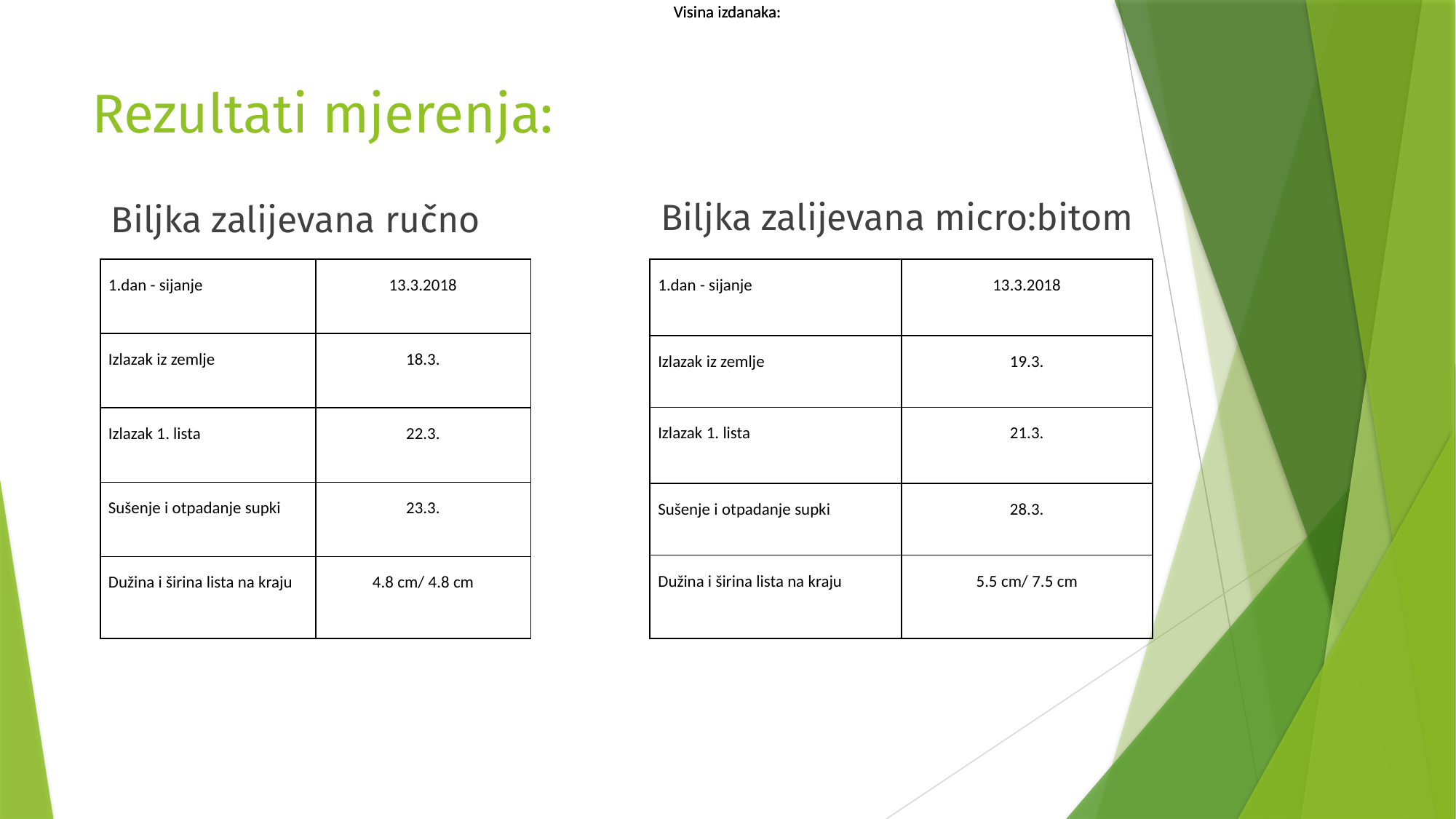

Visina izdanaka:

Visina izdanaka:

# Rezultati mjerenja:
Biljka zalijevana micro:bitom
Biljka zalijevana ručno
| 1.dan - sijanje | 13.3.2018 |
| --- | --- |
| Izlazak iz zemlje | 18.3. |
| Izlazak 1. lista | 22.3. |
| Sušenje i otpadanje supki | 23.3. |
| Dužina i širina lista na kraju | 4.8 cm/ 4.8 cm |
| 1.dan - sijanje | 13.3.2018 |
| --- | --- |
| Izlazak iz zemlje | 19.3. |
| Izlazak 1. lista | 21.3. |
| Sušenje i otpadanje supki | 28.3. |
| Dužina i širina lista na kraju | 5.5 cm/ 7.5 cm |